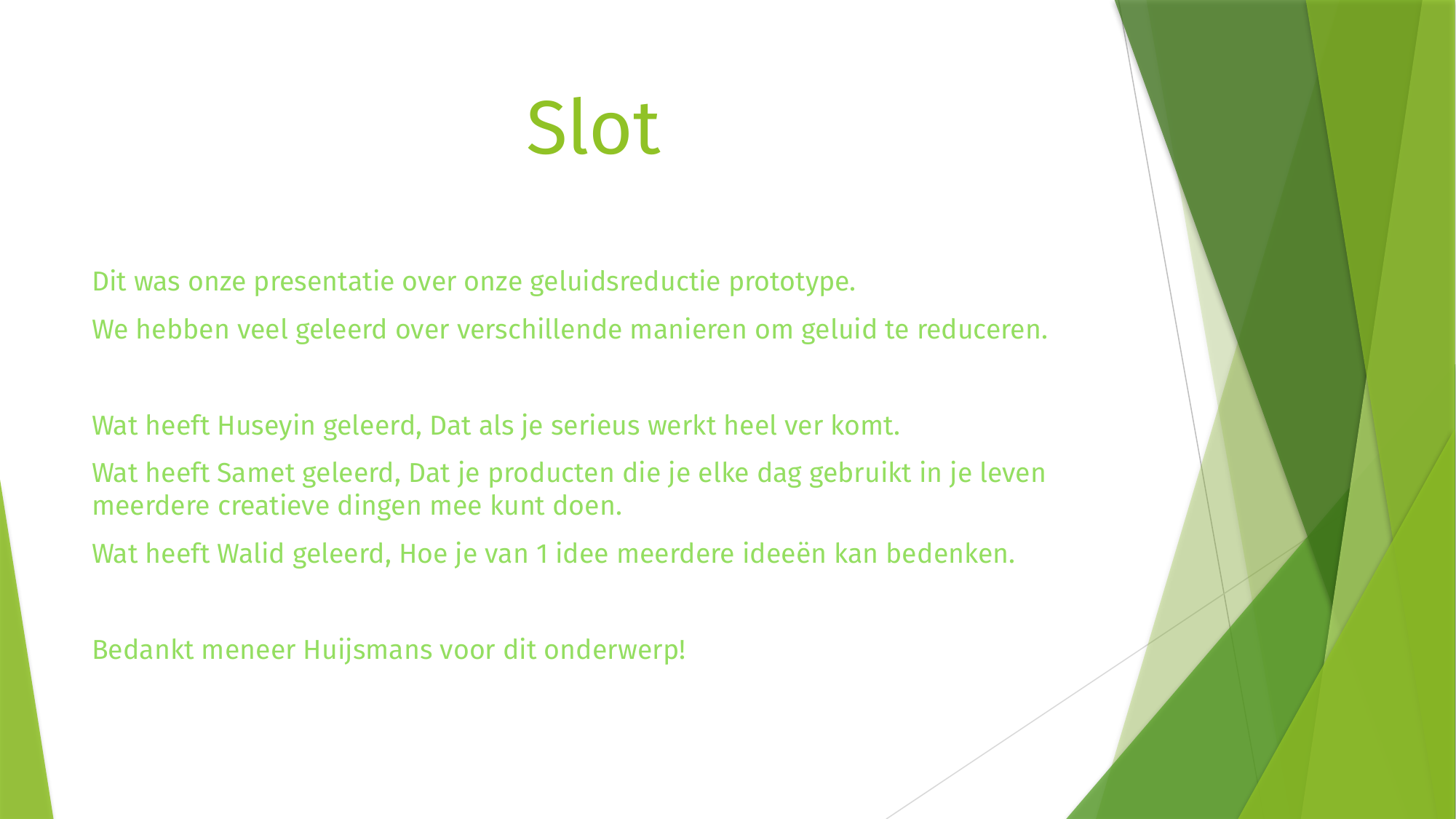

# Slot
Dit was onze presentatie over onze geluidsreductie prototype.
We hebben veel geleerd over verschillende manieren om geluid te reduceren.

Wat heeft Huseyin geleerd, Dat als je serieus werkt heel ver komt.
Wat heeft Samet geleerd, Dat je producten die je elke dag gebruikt in je leven meerdere creatieve dingen mee kunt doen.
Wat heeft Walid geleerd, Hoe je van 1 idee meerdere ideeën kan bedenken.

Bedankt meneer Huijsmans voor dit onderwerp!